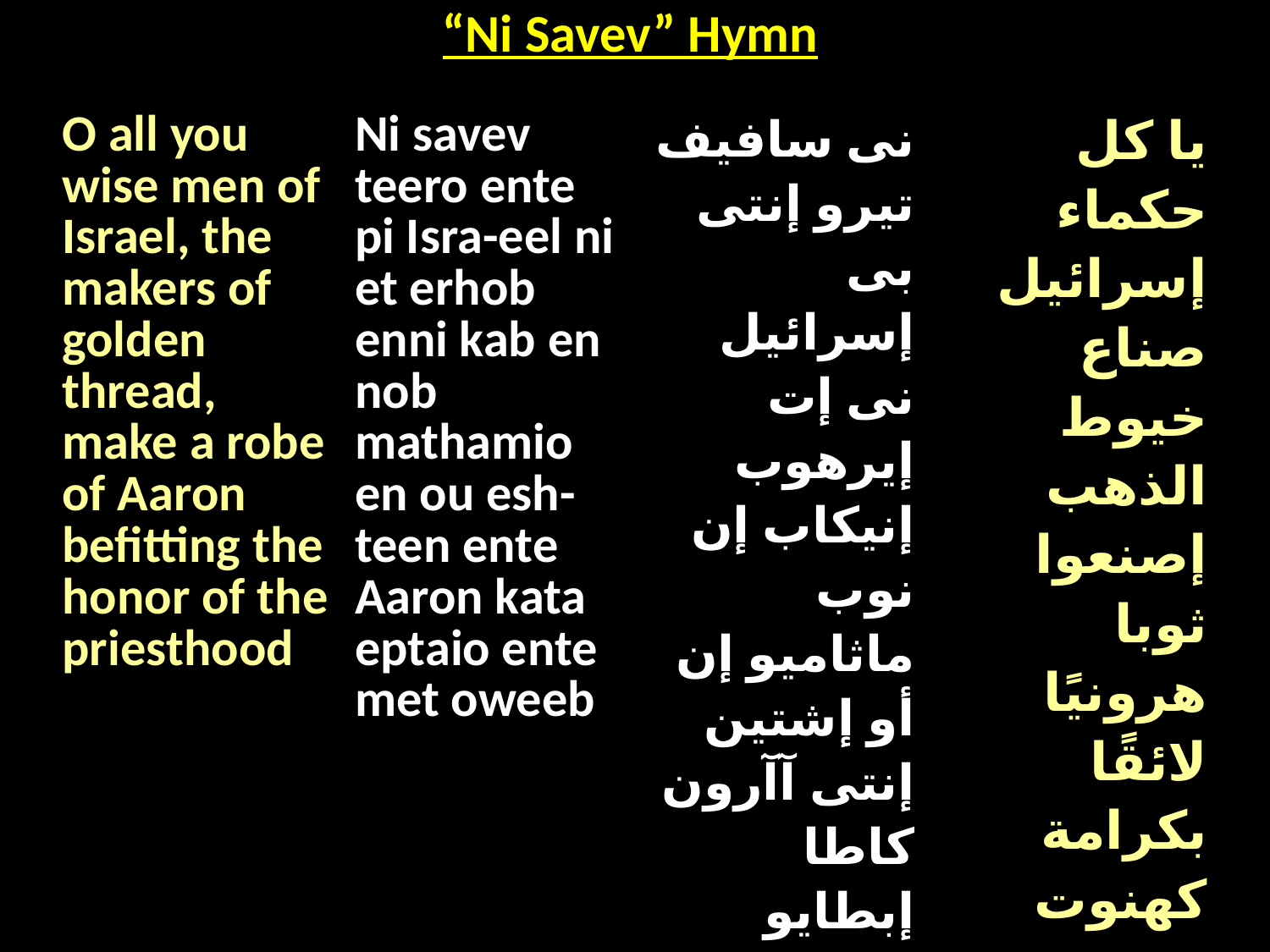

| “Ni Savev” Hymn |
| --- |
| O all you wise men of Israel, the makers of golden thread, make a robe of Aaron befitting the honor of the priesthood | Ni savev teero ente pi Isra-eel ni et erhob enni kab en nob mathamio en ou esh-teen ente Aaron kata eptaio ente met oweeb | نى سافيف تيرو إنتى بى إسرائيل نى إت إيرهوب إنيكاب إن نوب ماثاميو إن أو إشتين إنتى آآرون كاطا إبطايو إنتى ميت أوويب | يا كل حكماء إسرائيل صناع خيوط الذهب إصنعوا ثوبا هرونيًا لائقًا بكرامة كهنوت |
| --- | --- | --- | --- |